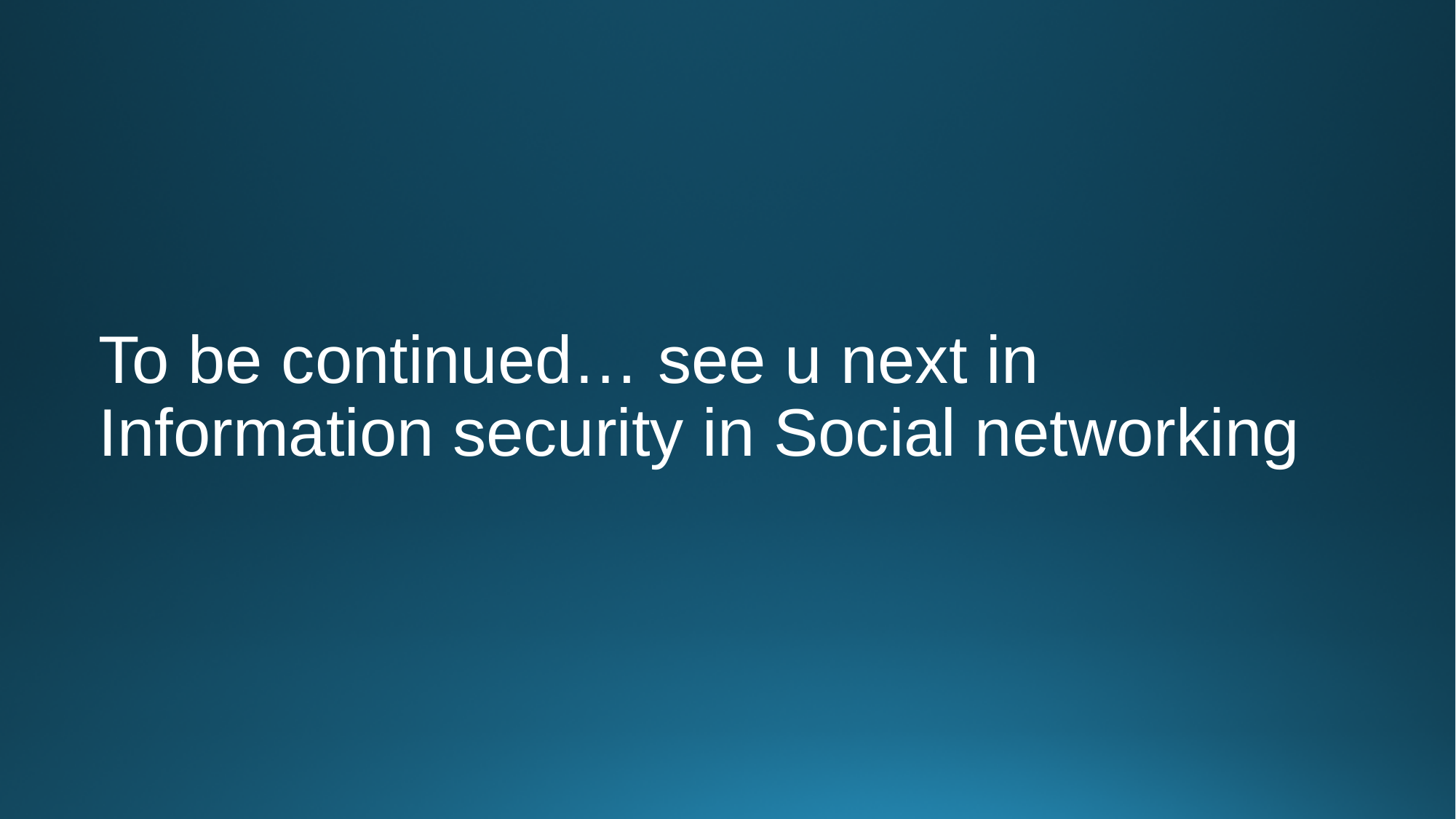

# To be continued… see u next in Information security in Social networking